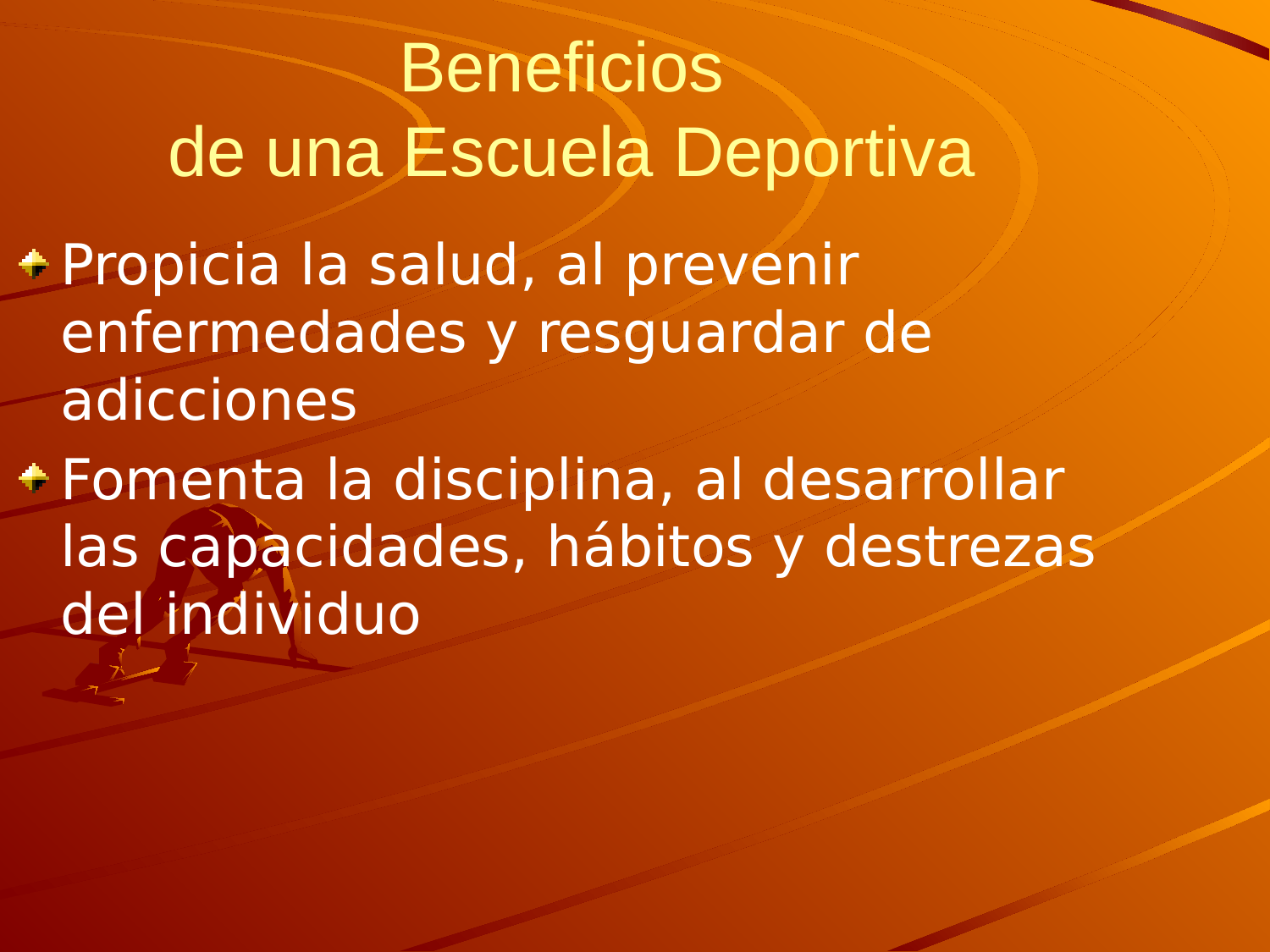

Beneficios
de una Escuela Deportiva
Propicia la salud, al prevenir enfermedades y resguardar de adicciones
Fomenta la disciplina, al desarrollar las capacidades, hábitos y destrezas del individuo